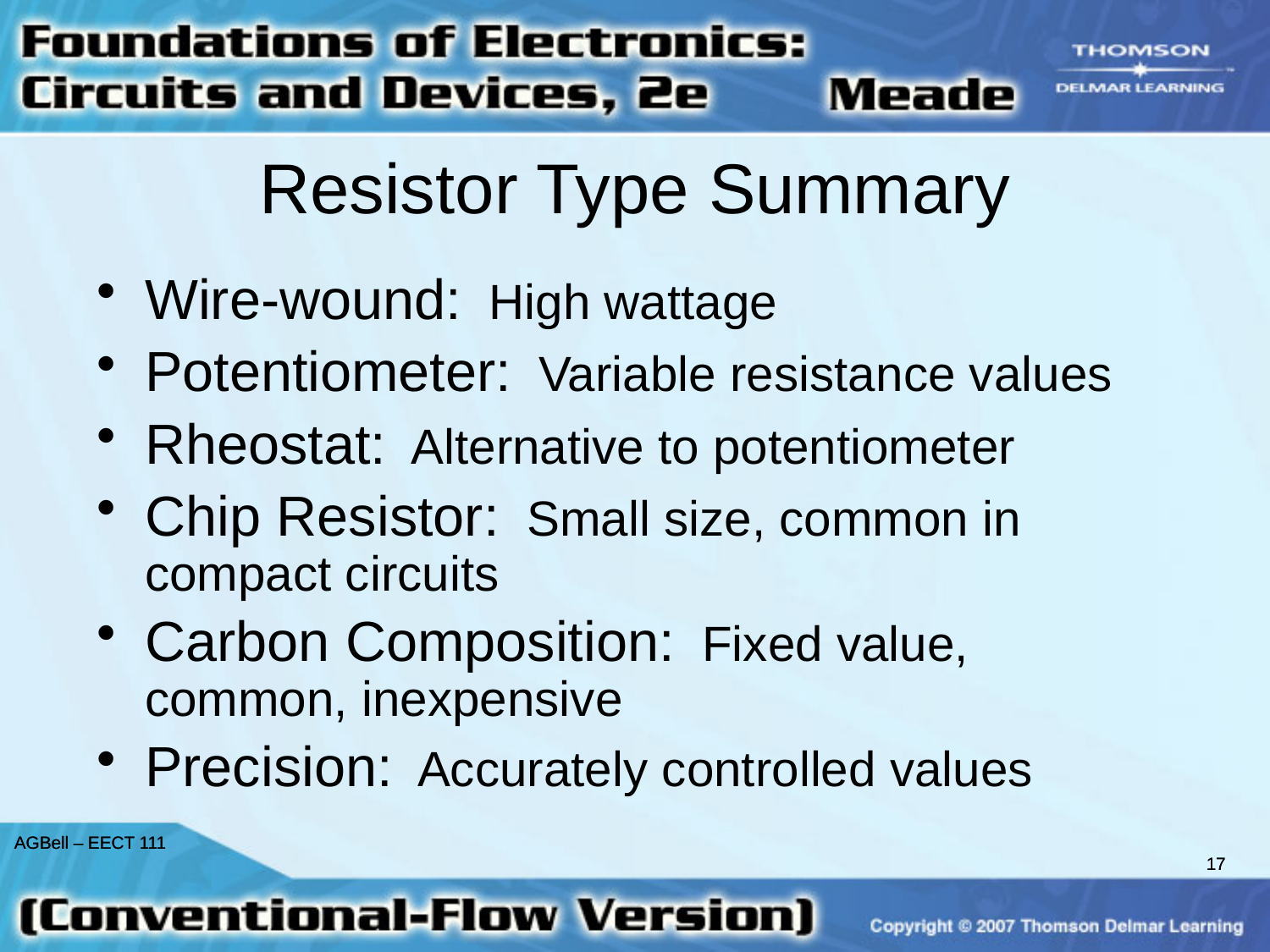

# Resistor Type Summary
Wire-wound:  High wattage
Potentiometer:  Variable resistance values
Rheostat:  Alternative to potentiometer
Chip Resistor:  Small size, common in compact circuits
Carbon Composition:  Fixed value, common, inexpensive
Precision:  Accurately controlled values